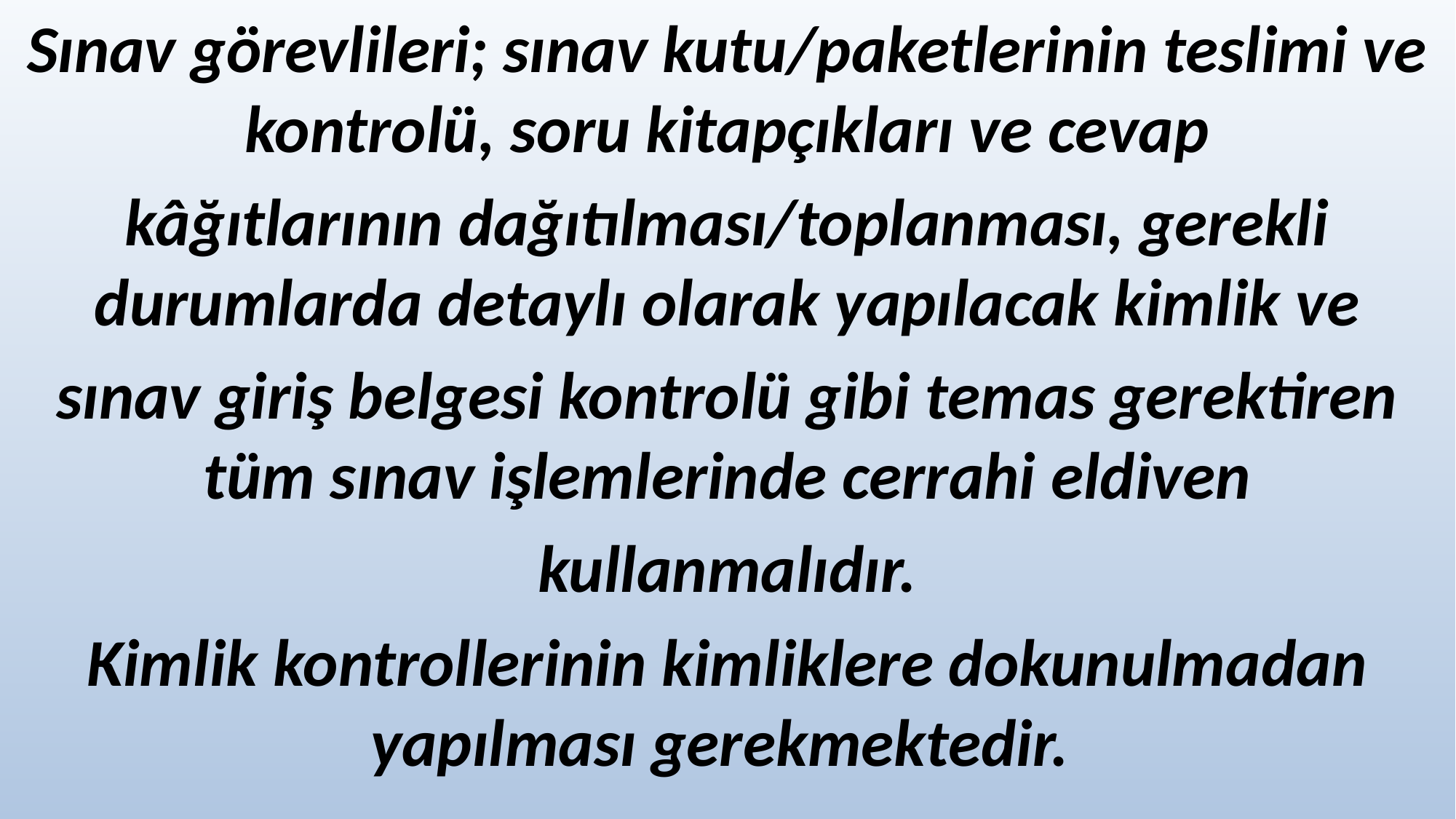

Sınav görevlileri; sınav kutu/paketlerinin teslimi ve kontrolü, soru kitapçıkları ve cevap
kâğıtlarının dağıtılması/toplanması, gerekli durumlarda detaylı olarak yapılacak kimlik ve
sınav giriş belgesi kontrolü gibi temas gerektiren tüm sınav işlemlerinde cerrahi eldiven
kullanmalıdır.
Kimlik kontrollerinin kimliklere dokunulmadan yapılması gerekmektedir.